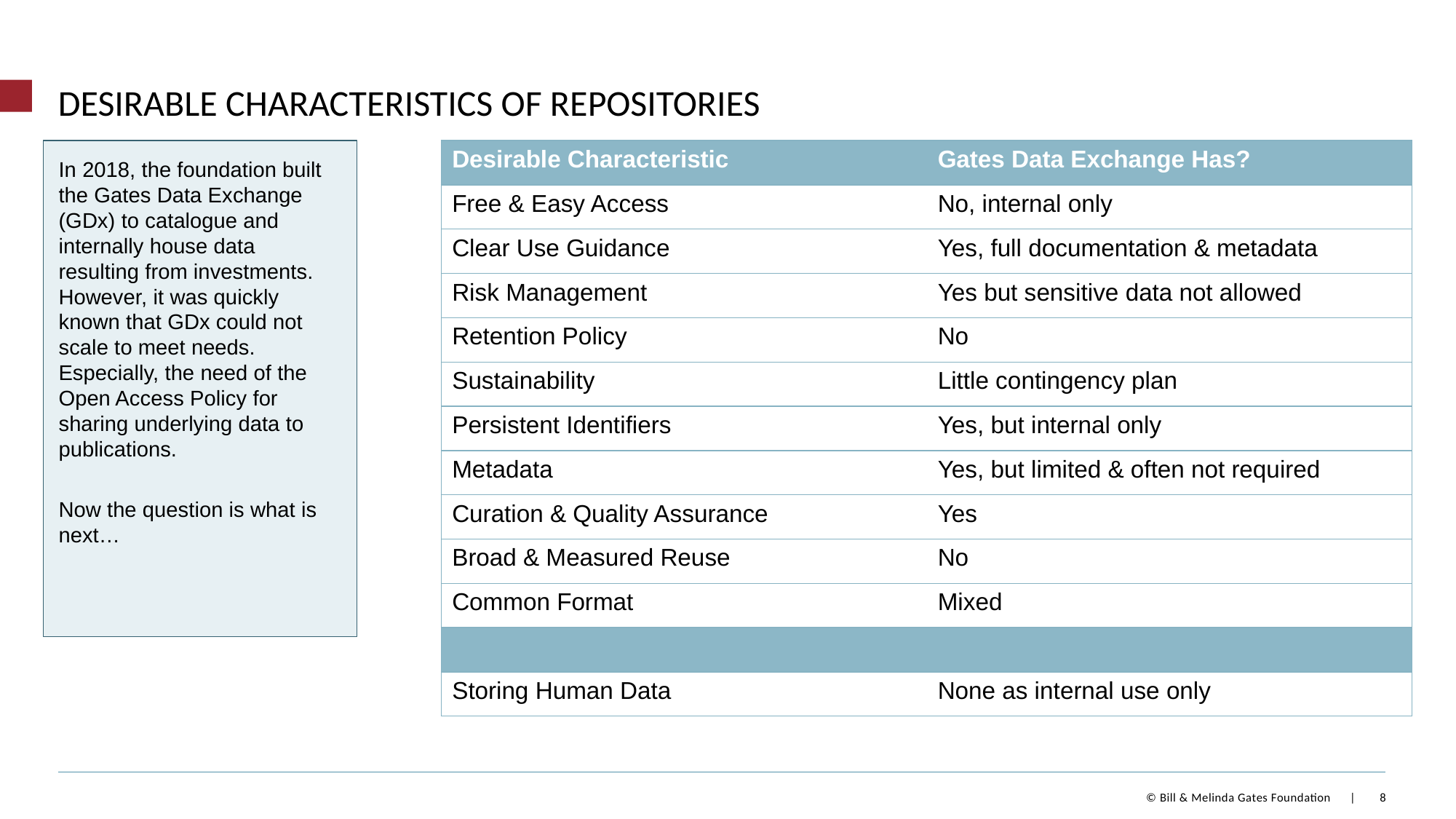

# Desirable Characteristics of Repositories
In 2018, the foundation built the Gates Data Exchange (GDx) to catalogue and internally house data resulting from investments. However, it was quickly known that GDx could not scale to meet needs. Especially, the need of the Open Access Policy for sharing underlying data to publications.

Now the question is what is next…
| Desirable Characteristic | Gates Data Exchange Has? |
| --- | --- |
| Free & Easy Access | No, internal only |
| Clear Use Guidance | Yes, full documentation & metadata |
| Risk Management | Yes but sensitive data not allowed |
| Retention Policy | No |
| Sustainability | Little contingency plan |
| Persistent Identifiers | Yes, but internal only |
| Metadata | Yes, but limited & often not required |
| Curation & Quality Assurance | Yes |
| Broad & Measured Reuse | No |
| Common Format | Mixed |
|  |  |
| Storing Human Data | None as internal use only |
8
© Bill & Melinda Gates Foundation      |